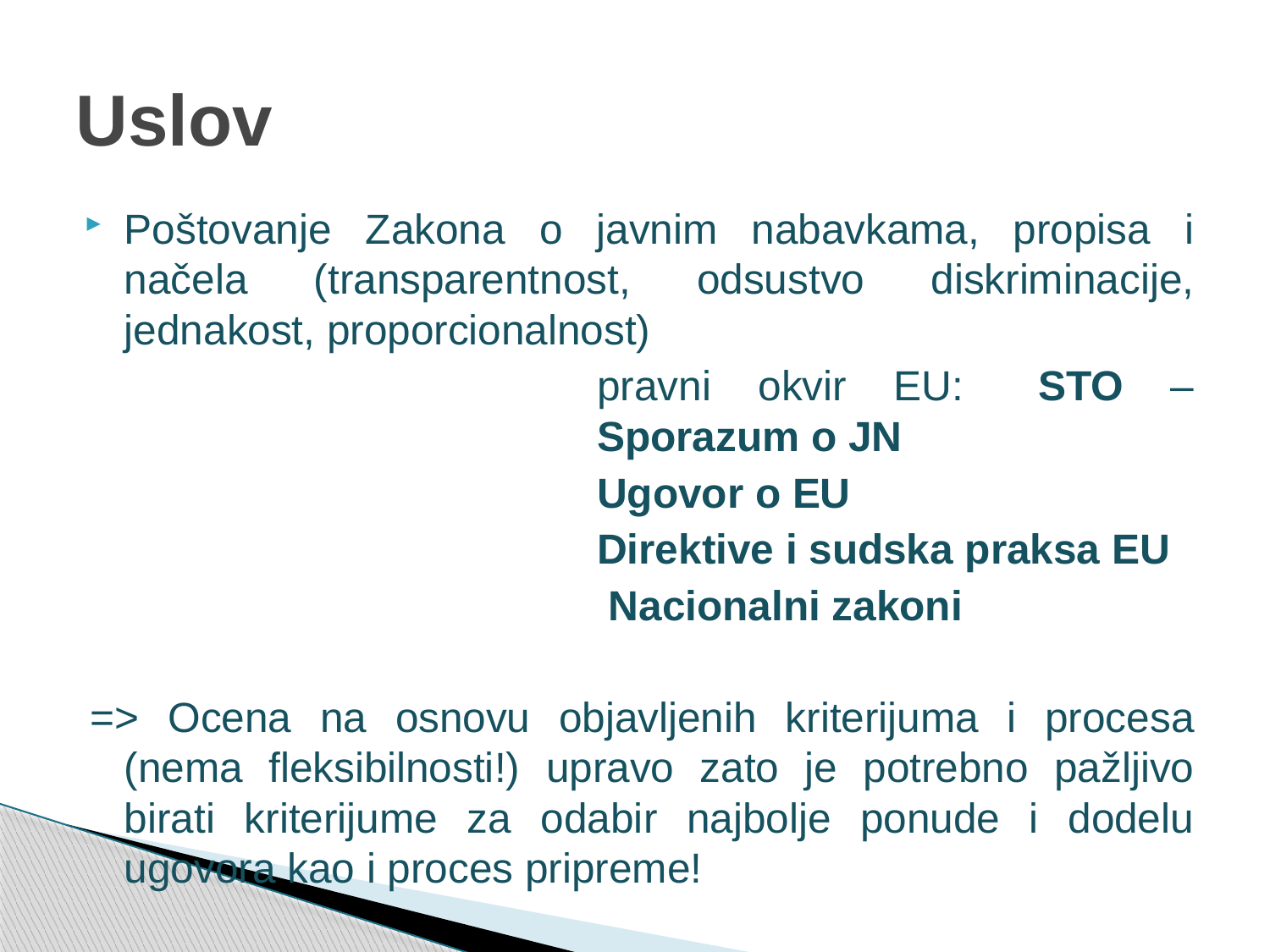

# Uslov
Poštovanje Zakona o javnim nabavkama, propisa i načela (transparentnost, odsustvo diskriminacije, jednakost, proporcionalnost)
	pravni okvir EU: 	STO – Sporazum o JN
	Ugovor o EU
	Direktive i sudska praksa EU
	 Nacionalni zakoni

=> Ocena na osnovu objavljenih kriterijuma i procesa (nema fleksibilnosti!) upravo zato je potrebno pažljivo birati kriterijume za odabir najbolje ponude i dodelu ugovora kao i proces pripreme!